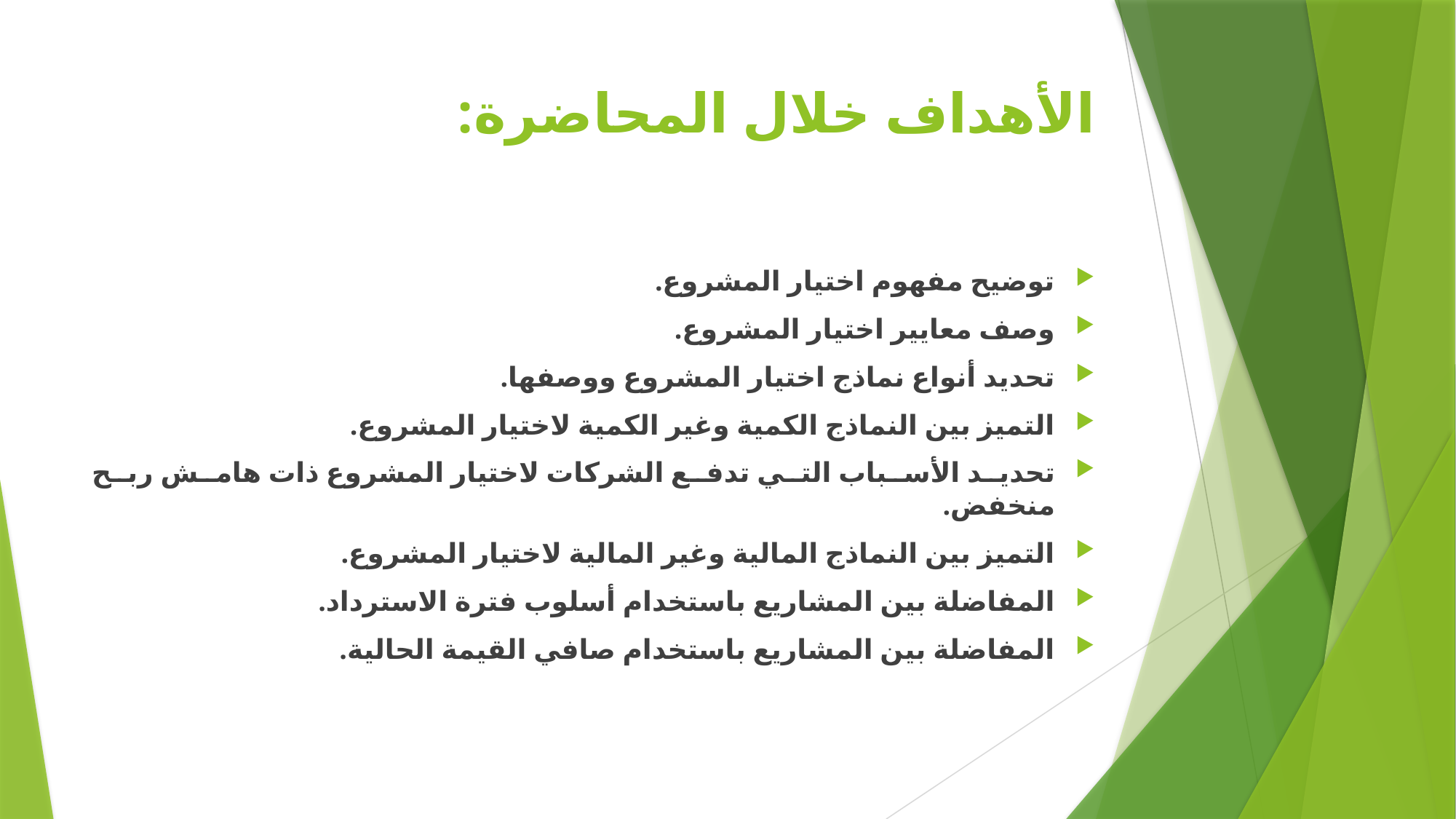

# الأهداف خلال المحاضرة:
توضيح مفهوم اختيار المشروع.
وصف معايير اختيار المشروع.
تحديد أنواع نماذج اختيار المشروع ووصفها.
التميز بين النماذج الكمية وغير الكمية لاختيار المشروع.
تحديد الأسباب التي تدفع الشركات لاختيار المشروع ذات هامش ربح منخفض.
التميز بين النماذج المالية وغير المالية لاختيار المشروع.
المفاضلة بين المشاريع باستخدام أسلوب فترة الاسترداد.
المفاضلة بين المشاريع باستخدام صافي القيمة الحالية.